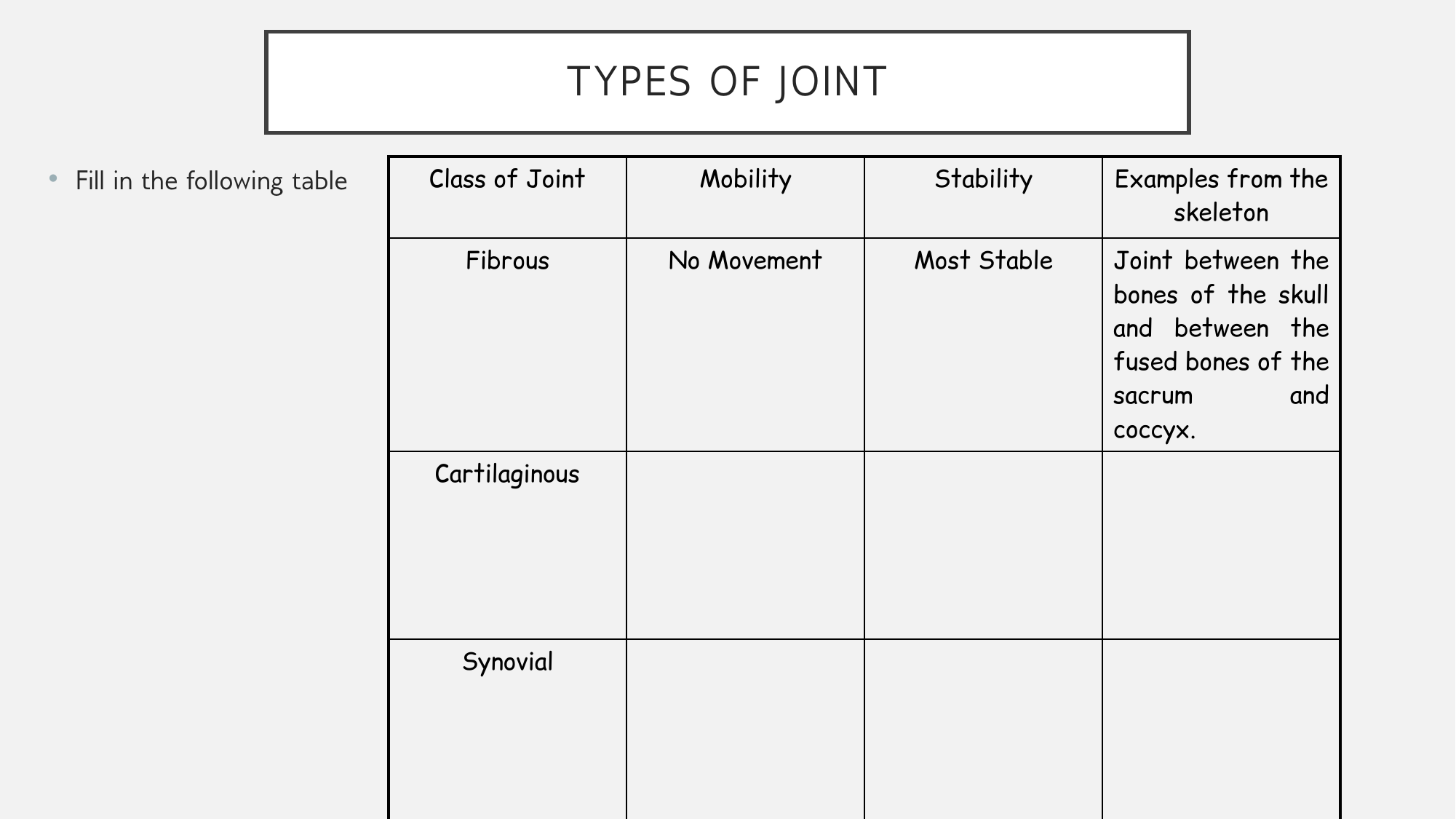

# Types of joint
Fill in the following table
| Class of Joint | Mobility | Stability | Examples from the skeleton |
| --- | --- | --- | --- |
| Fibrous | No Movement | Most Stable | Joint between the bones of the skull and between the fused bones of the sacrum and coccyx. |
| Cartilaginous |  |  |  |
| Synovial |  |  |  |